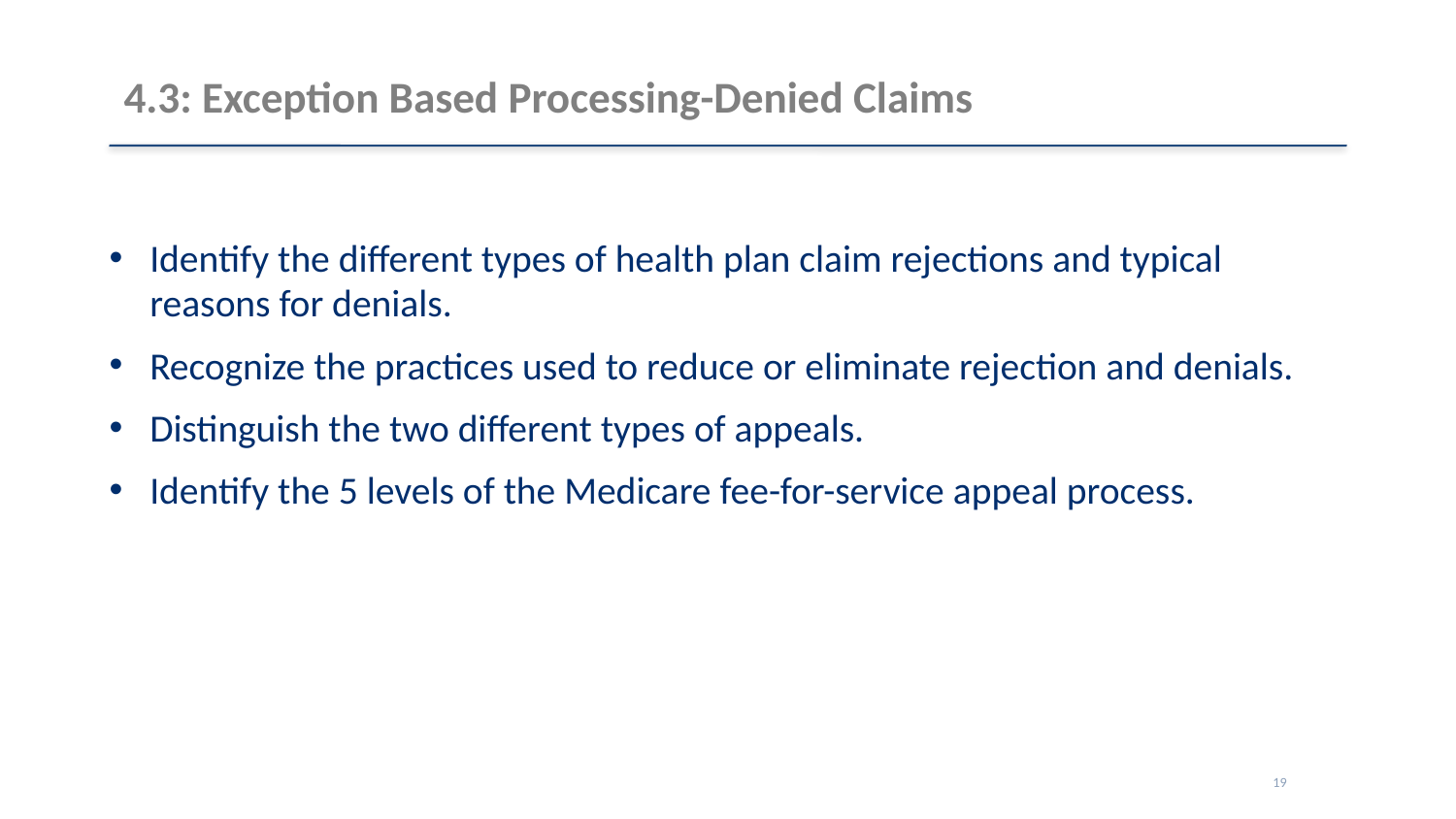

# 4.3: Exception Based Processing-Denied Claims

Identify the different types of health plan claim rejections and typical reasons for denials.
Recognize the practices used to reduce or eliminate rejection and denials.
Distinguish the two different types of appeals.
Identify the 5 levels of the Medicare fee-for-service appeal process.
19